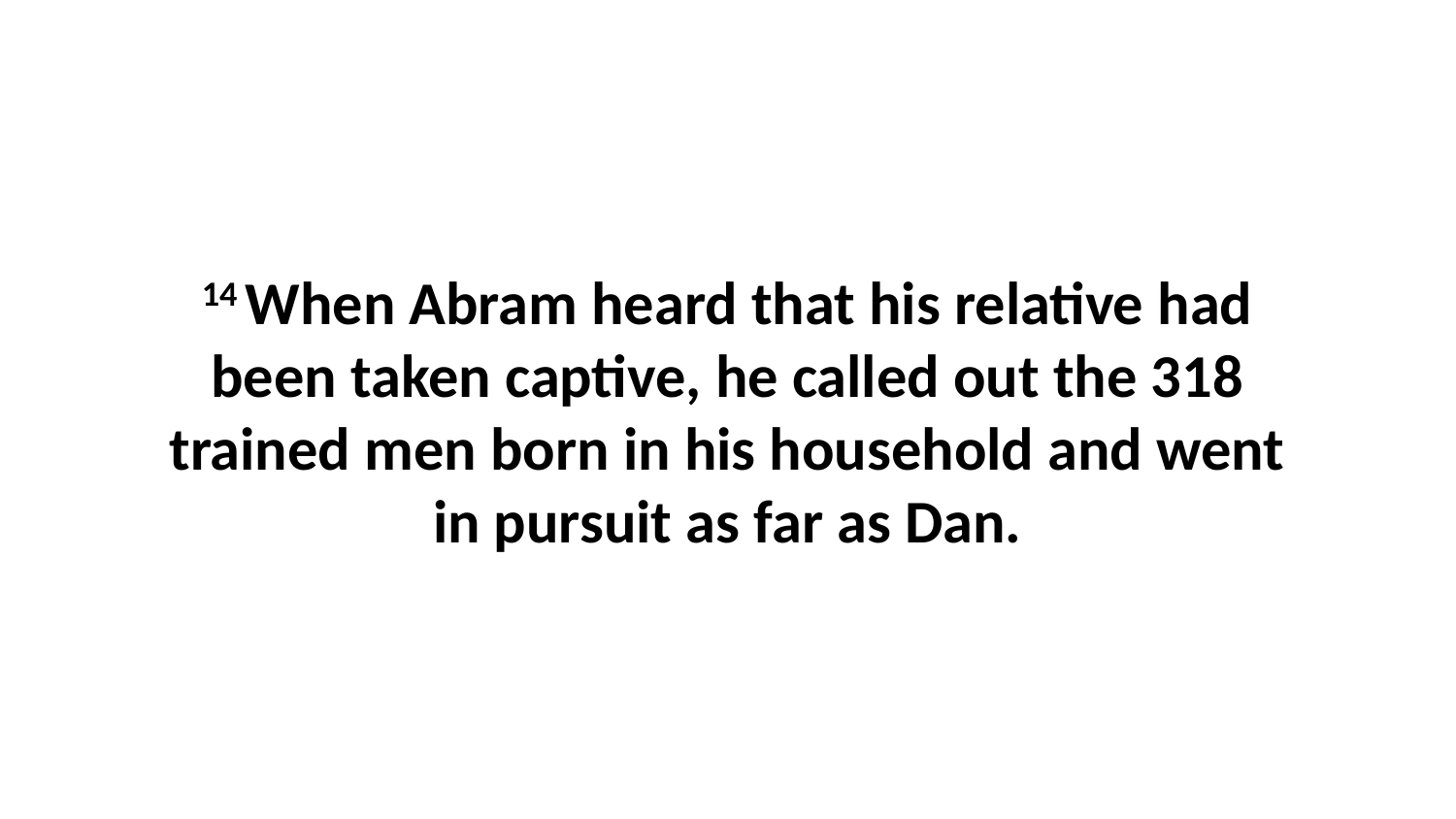

14 When Abram heard that his relative had been taken captive, he called out the 318 trained men born in his household and went in pursuit as far as Dan.